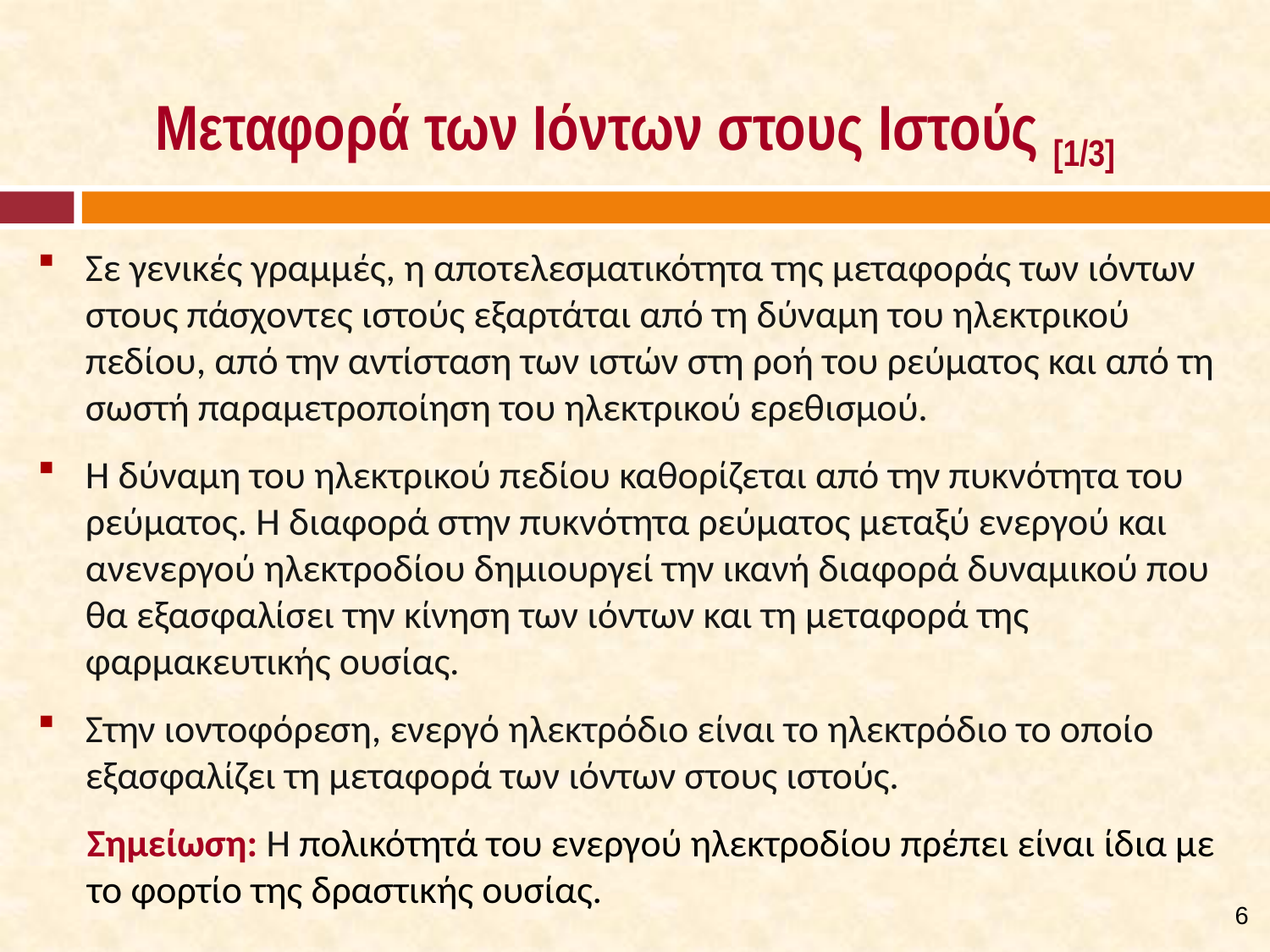

# Μεταφορά των Ιόντων στους Ιστούς [1/3]
Σε γενικές γραμμές, η αποτελεσματικότητα της μεταφοράς των ιόντων στους πάσχοντες ιστούς εξαρτάται από τη δύναμη του ηλεκτρικού πεδίου, από την αντίσταση των ιστών στη ροή του ρεύματος και από τη σωστή παραμετροποίηση του ηλεκτρικού ερεθισμού.
Η δύναμη του ηλεκτρικού πεδίου καθορίζεται από την πυκνότητα του ρεύματος. Η διαφορά στην πυκνότητα ρεύματος μεταξύ ενεργού και ανενεργού ηλεκτροδίου δημιουργεί την ικανή διαφορά δυναμικού που θα εξασφαλίσει την κίνηση των ιόντων και τη μεταφορά της φαρμακευτικής ουσίας.
Στην ιοντοφόρεση, ενεργό ηλεκτρόδιο είναι το ηλεκτρόδιο το οποίο εξασφαλίζει τη μεταφορά των ιόντων στους ιστούς.
Σημείωση: Η πολικότητά του ενεργού ηλεκτροδίου πρέπει είναι ίδια με το φορτίο της δραστικής ουσίας.
6